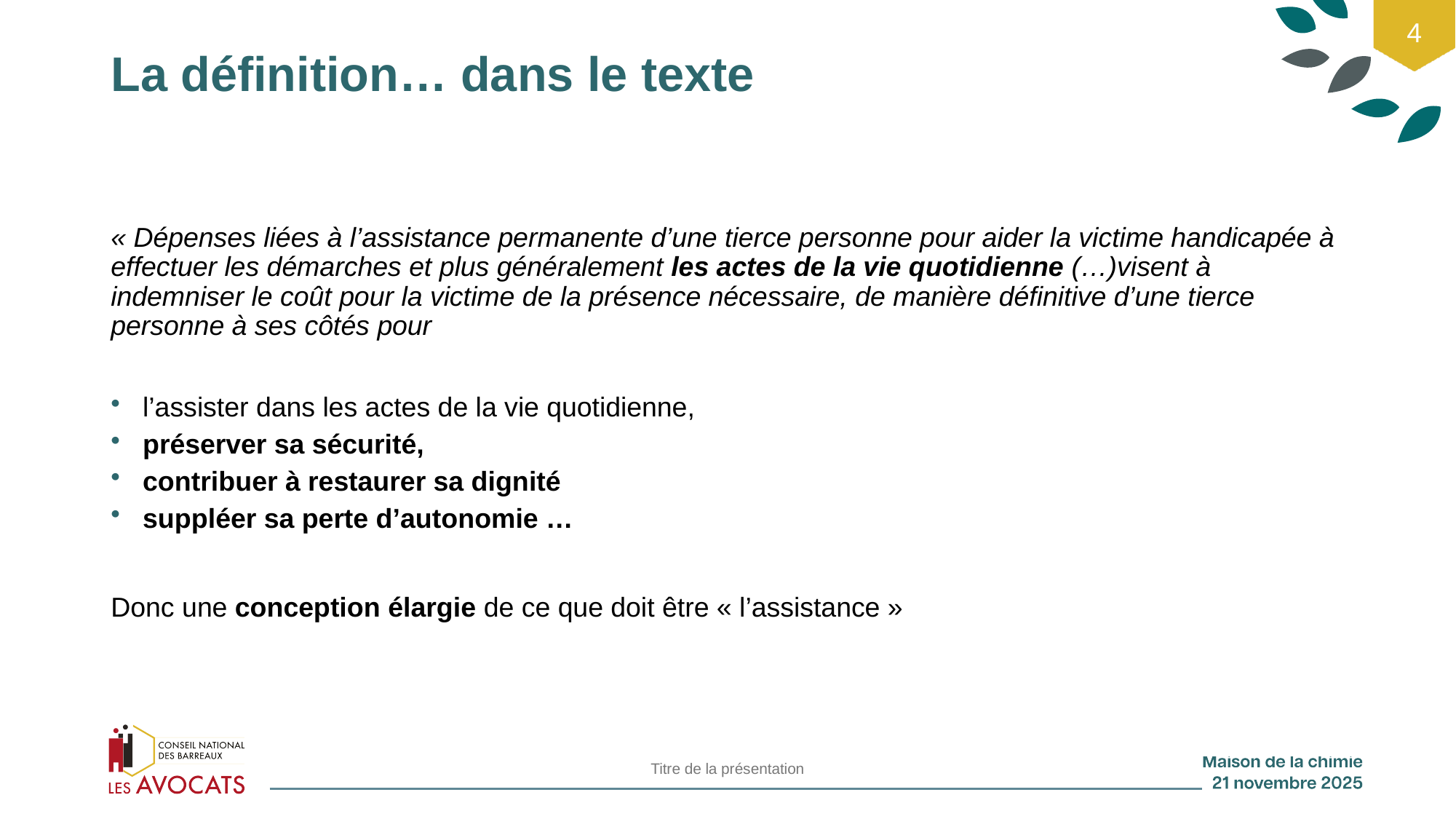

4
# La définition… dans le texte
« Dépenses liées à l’assistance permanente d’une tierce personne pour aider la victime handicapée à effectuer les démarches et plus généralement les actes de la vie quotidienne (…)visent à indemniser le coût pour la victime de la présence nécessaire, de manière définitive d’une tierce personne à ses côtés pour

l’assister dans les actes de la vie quotidienne,
préserver sa sécurité,
contribuer à restaurer sa dignité
suppléer sa perte d’autonomie …

Donc une conception élargie de ce que doit être « l’assistance »

Titre de la présentation